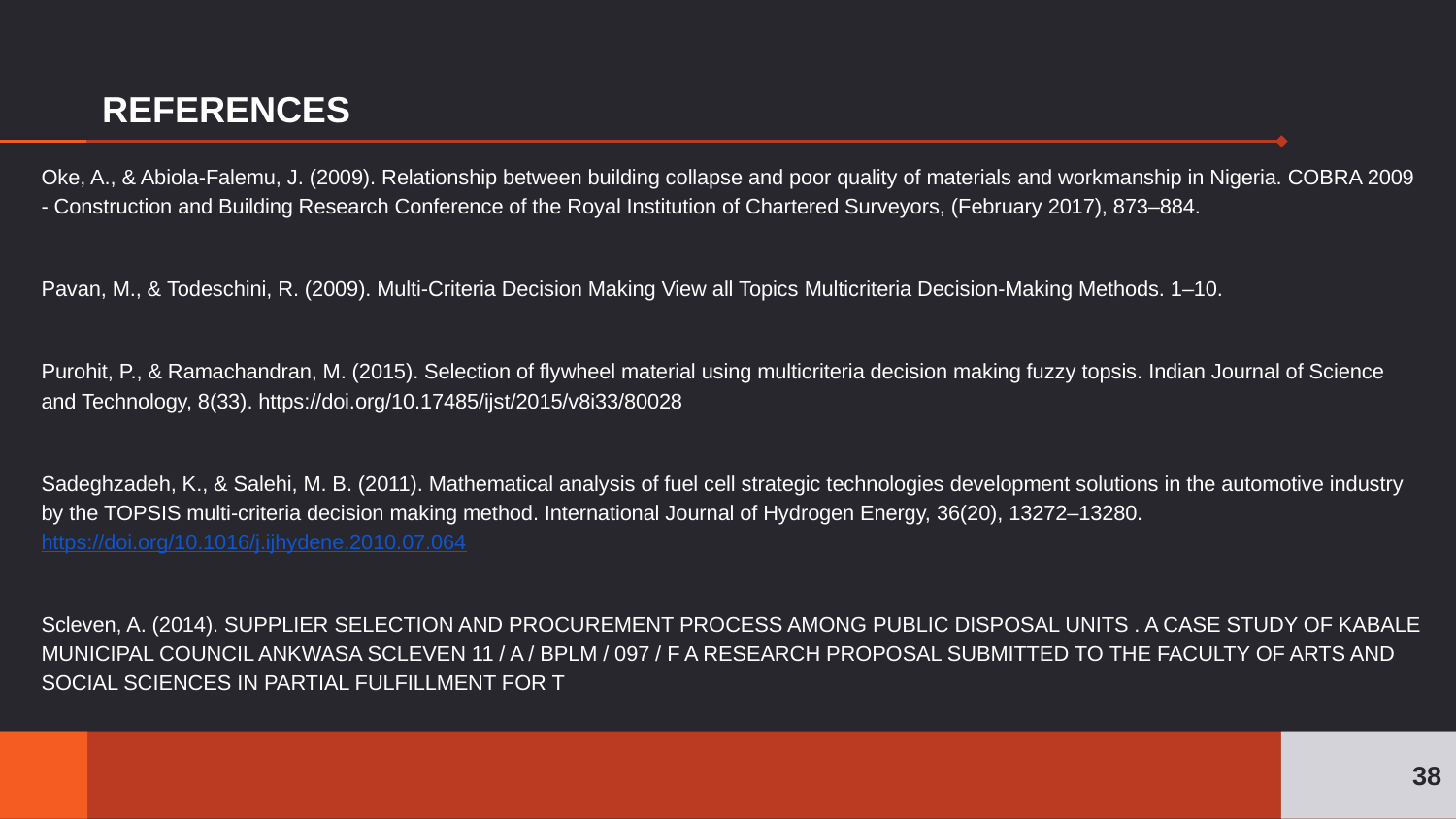

# REFERENCES
Oke, A., & Abiola-Falemu, J. (2009). Relationship between building collapse and poor quality of materials and workmanship in Nigeria. COBRA 2009 - Construction and Building Research Conference of the Royal Institution of Chartered Surveyors, (February 2017), 873–884.

Pavan, M., & Todeschini, R. (2009). Multi-Criteria Decision Making View all Topics Multicriteria Decision-Making Methods. 1–10.

Purohit, P., & Ramachandran, M. (2015). Selection of flywheel material using multicriteria decision making fuzzy topsis. Indian Journal of Science and Technology, 8(33). https://doi.org/10.17485/ijst/2015/v8i33/80028

Sadeghzadeh, K., & Salehi, M. B. (2011). Mathematical analysis of fuel cell strategic technologies development solutions in the automotive industry by the TOPSIS multi-criteria decision making method. International Journal of Hydrogen Energy, 36(20), 13272–13280. https://doi.org/10.1016/j.ijhydene.2010.07.064

Scleven, A. (2014). SUPPLIER SELECTION AND PROCUREMENT PROCESS AMONG PUBLIC DISPOSAL UNITS . A CASE STUDY OF KABALE MUNICIPAL COUNCIL ANKWASA SCLEVEN 11 / A / BPLM / 097 / F A RESEARCH PROPOSAL SUBMITTED TO THE FACULTY OF ARTS AND SOCIAL SCIENCES IN PARTIAL FULFILLMENT FOR T
38